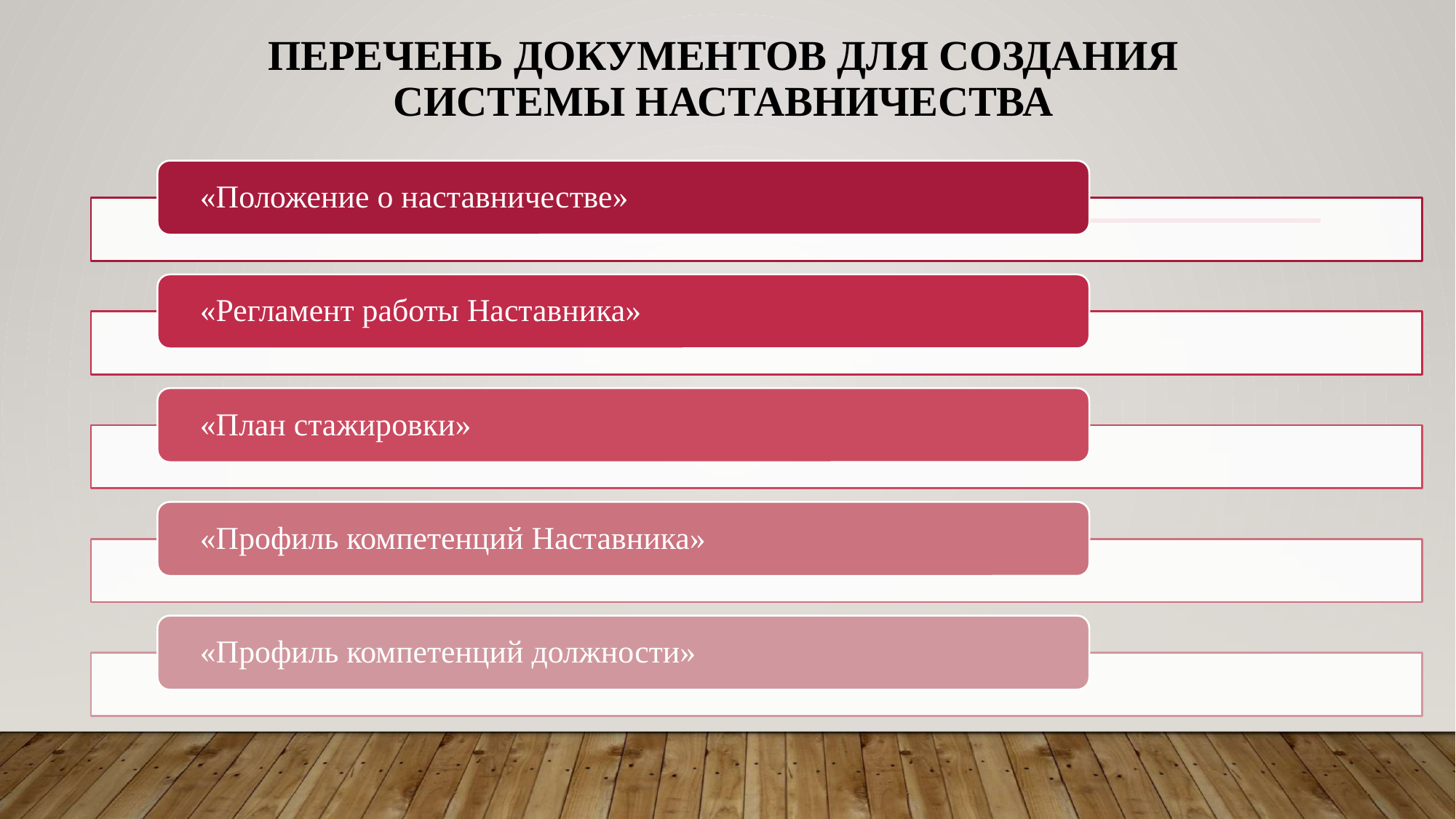

# Перечень документов для создания системы наставничества

«Положение о наставничестве»

«Регламент работы Наставника»

«План стажировки»

«Профиль компетенций Наставника»

«Профиль компетенций должности»